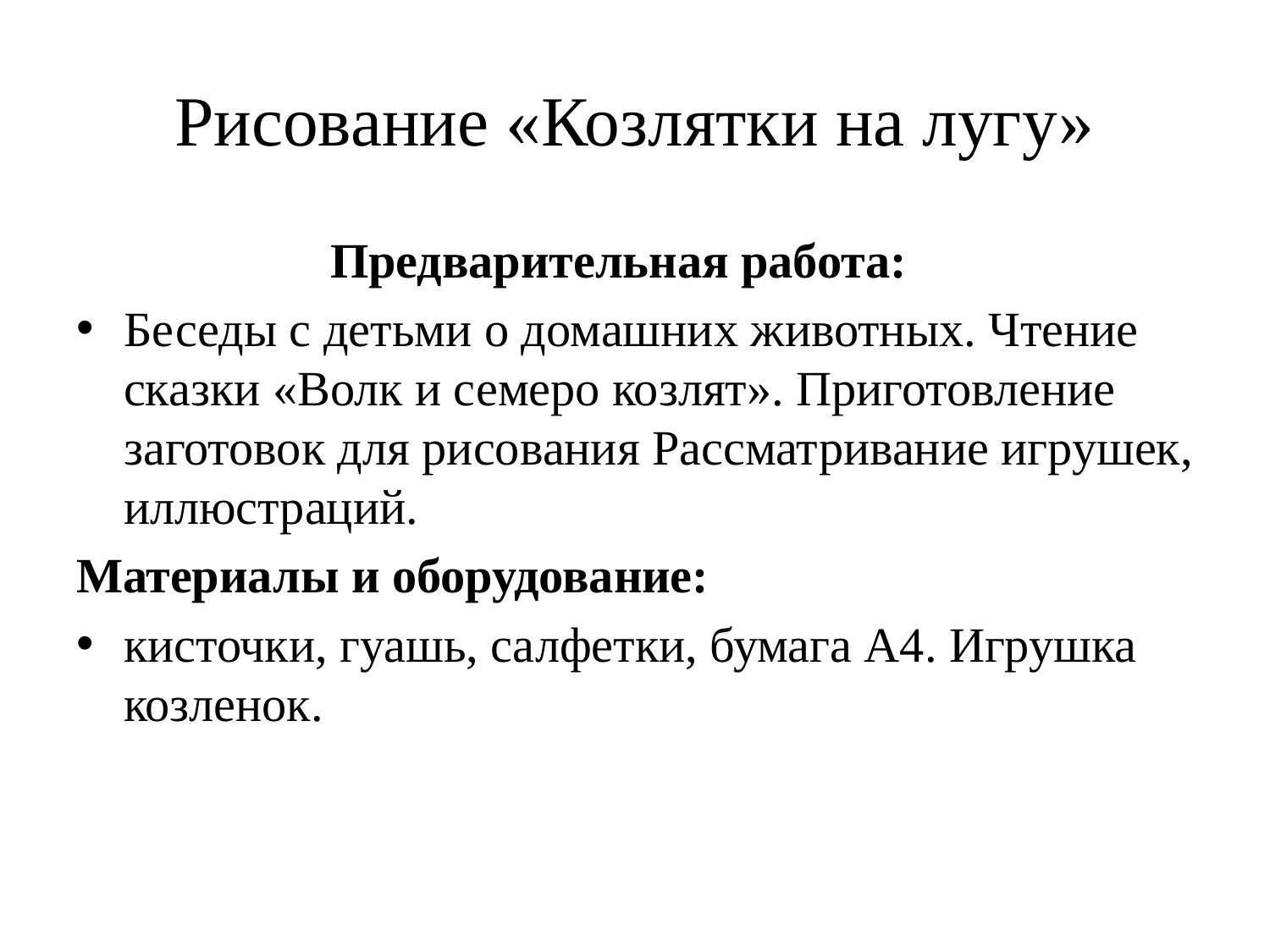

# Рисование «Козлятки на лугу»
Предварительная работа:
Беседы с детьми о домашних животных. Чтение сказки «Волк и семеро козлят». Приготовление заготовок для рисования Рассматривание игрушек, иллюстраций.
Материалы и оборудование:
кисточки, гуашь, салфетки, бумага А4. Игрушка козленок.